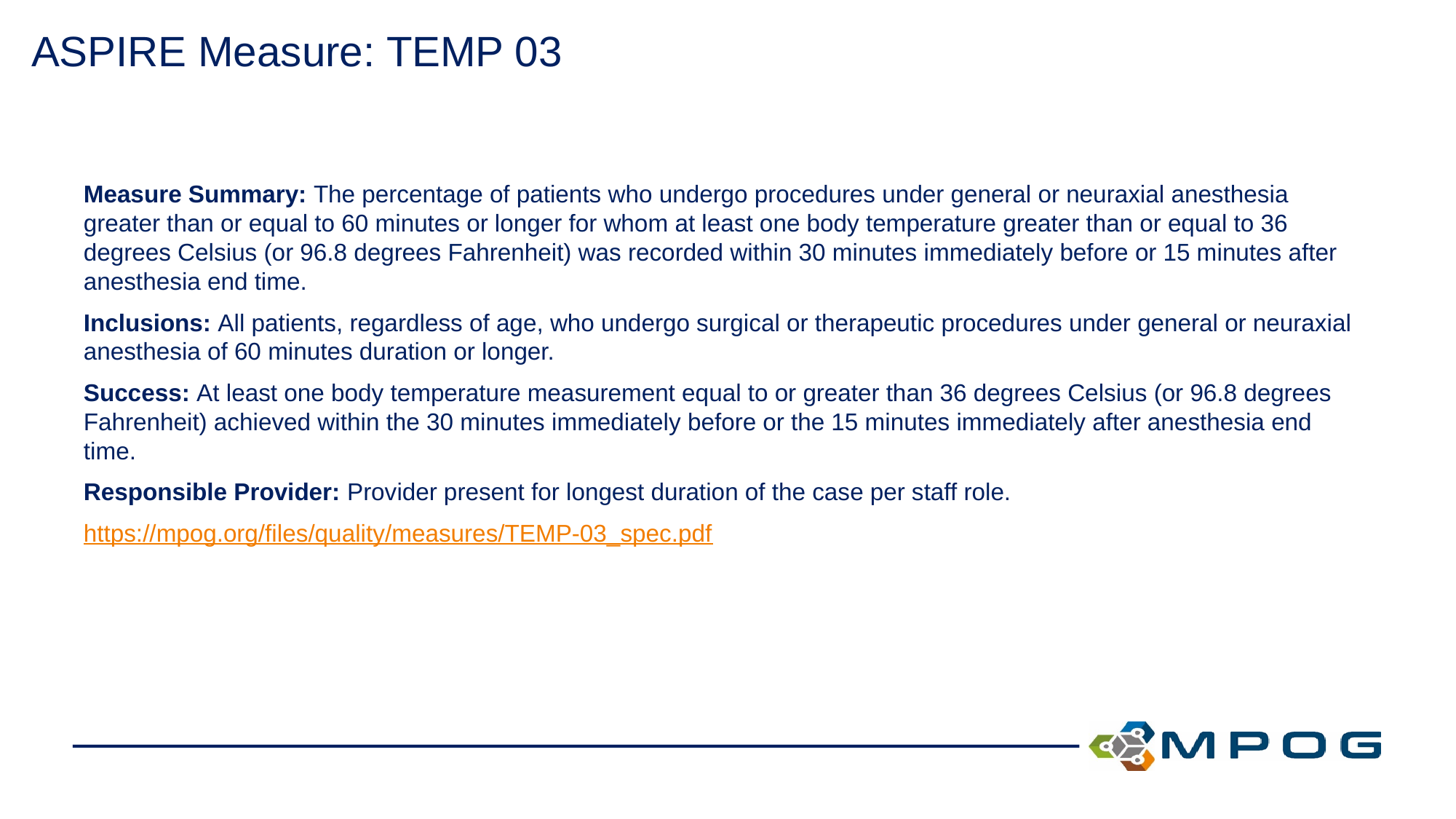

# ASPIRE Measure: TEMP 03
Measure Summary: The percentage of patients who undergo procedures under general or neuraxial anesthesia greater than or equal to 60 minutes or longer for whom at least one body temperature greater than or equal to 36 degrees Celsius (or 96.8 degrees Fahrenheit) was recorded within 30 minutes immediately before or 15 minutes after anesthesia end time.
Inclusions: All patients, regardless of age, who undergo surgical or therapeutic procedures under general or neuraxial anesthesia of 60 minutes duration or longer.
Success: At least one body temperature measurement equal to or greater than 36 degrees Celsius (or 96.8 degrees Fahrenheit) achieved within the 30 minutes immediately before or the 15 minutes immediately after anesthesia end time.
Responsible Provider: Provider present for longest duration of the case per staff role.
https://mpog.org/files/quality/measures/TEMP-03_spec.pdf